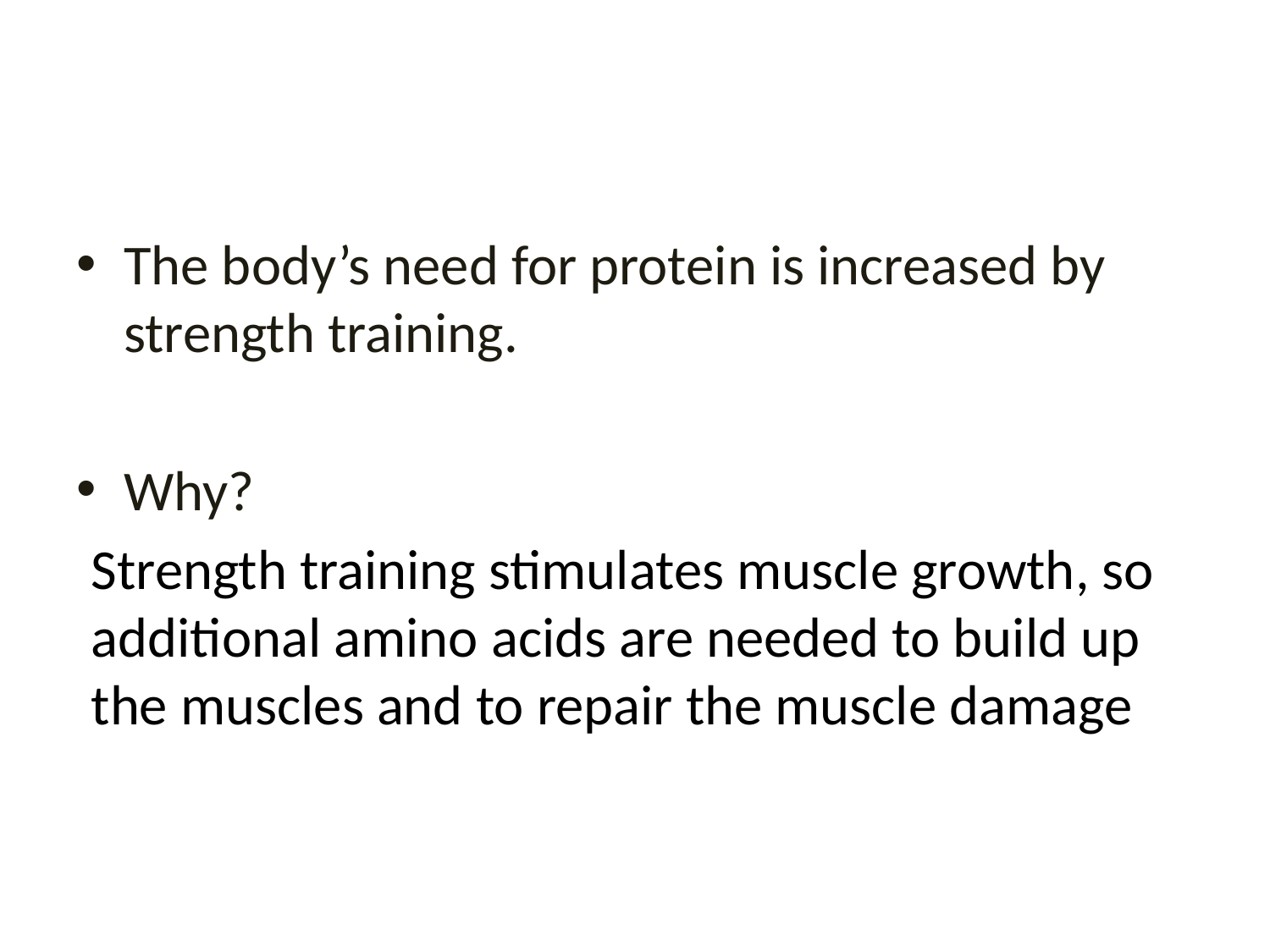

#
The body’s need for protein is increased by strength training.

Why?
Strength training stimulates muscle growth, so additional amino acids are needed to build up the muscles and to repair the muscle damage